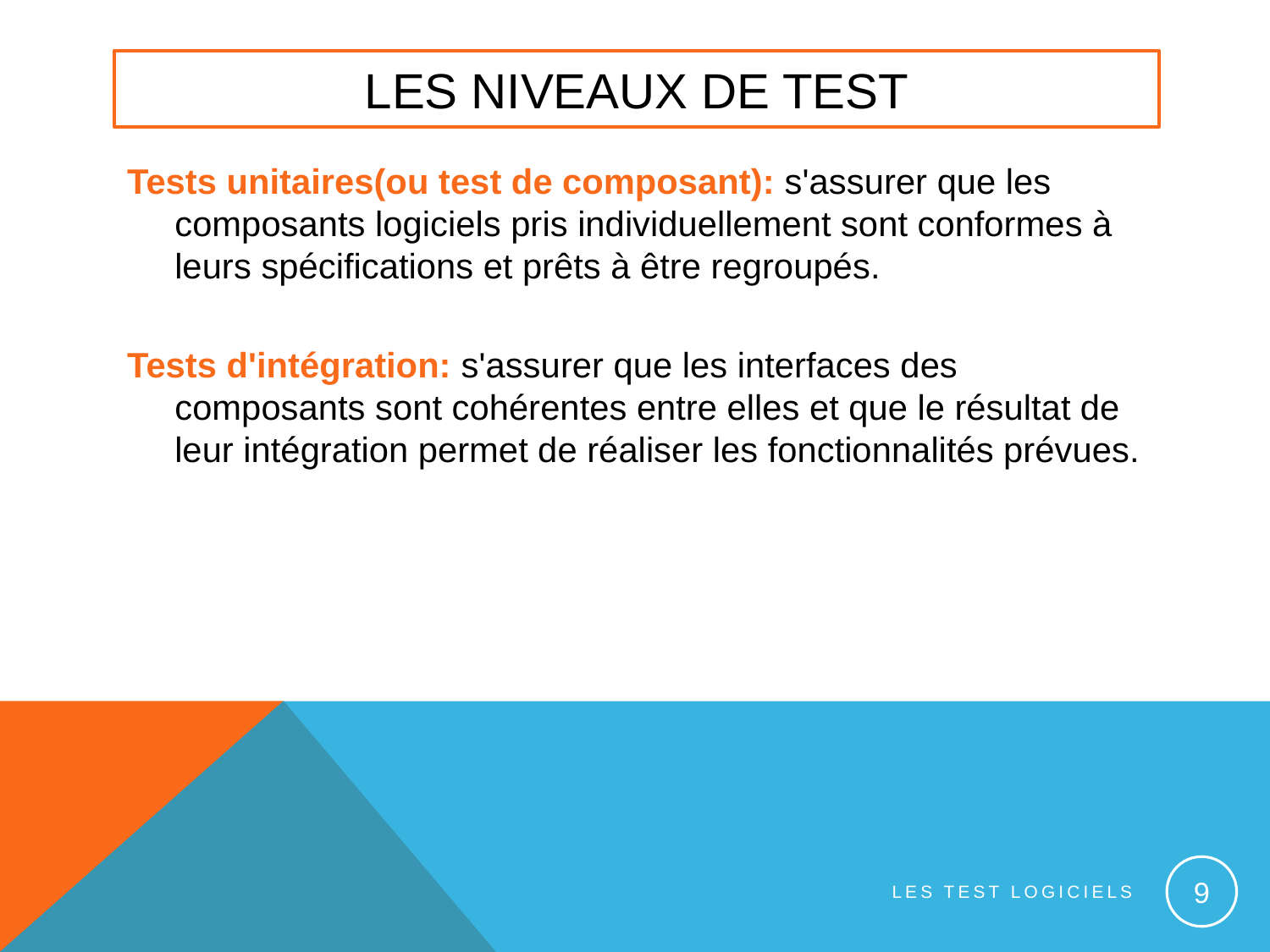

# Les niveaux de test
Tests unitaires(ou test de composant): s'assurer que les composants logiciels pris individuellement sont conformes à leurs spécifications et prêts à être regroupés.
Tests d'intégration: s'assurer que les interfaces des composants sont cohérentes entre elles et que le résultat de leur intégration permet de réaliser les fonctionnalités prévues.
9
Les test logiciels